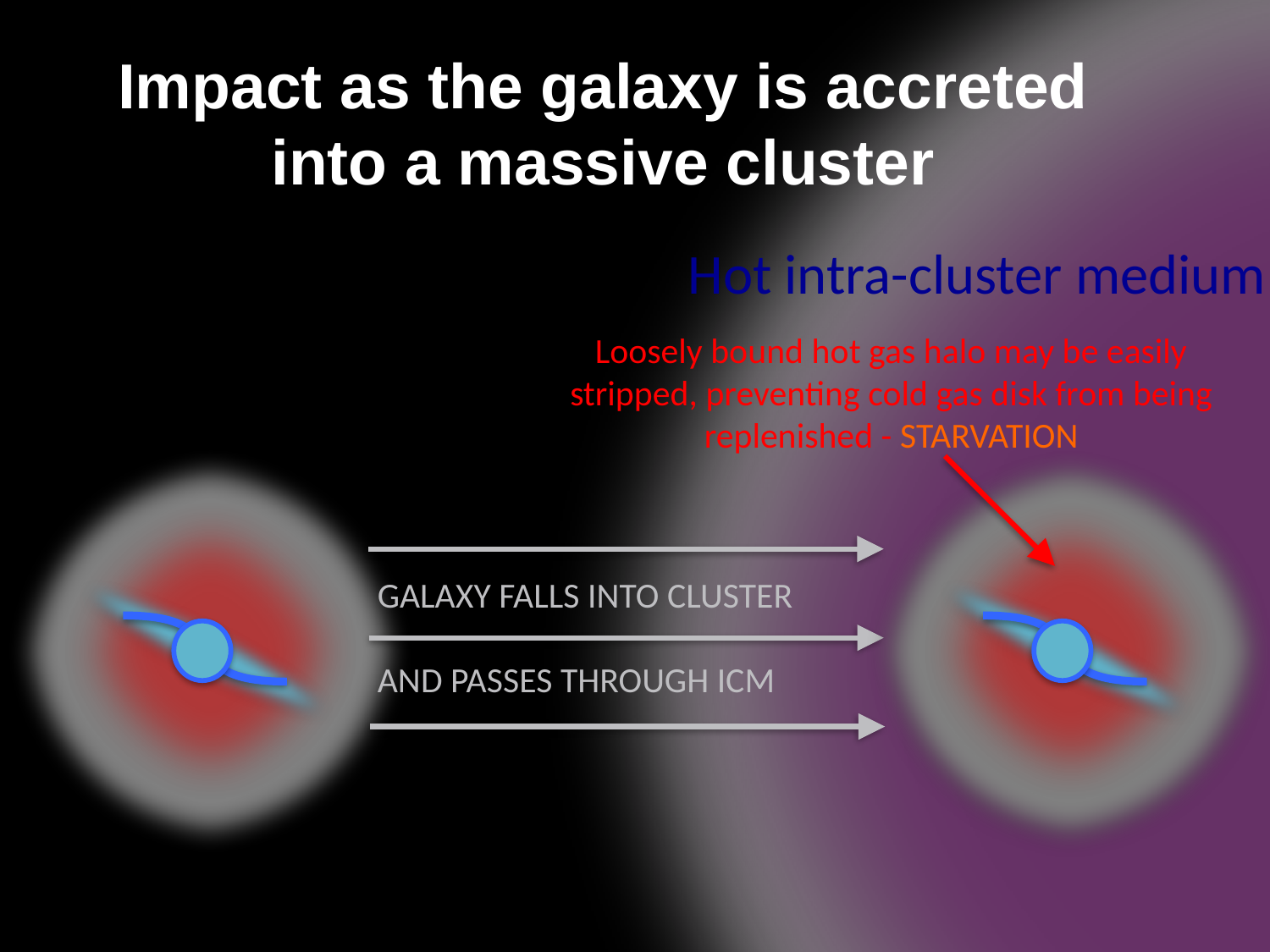

# Impact as the galaxy is accreted into a massive cluster
Hot intra-cluster medium
Loosely bound hot gas halo may be easily stripped, preventing cold gas disk from being replenished - STARVATION

GALAXY FALLS INTO CLUSTER

AND PASSES THROUGH ICM